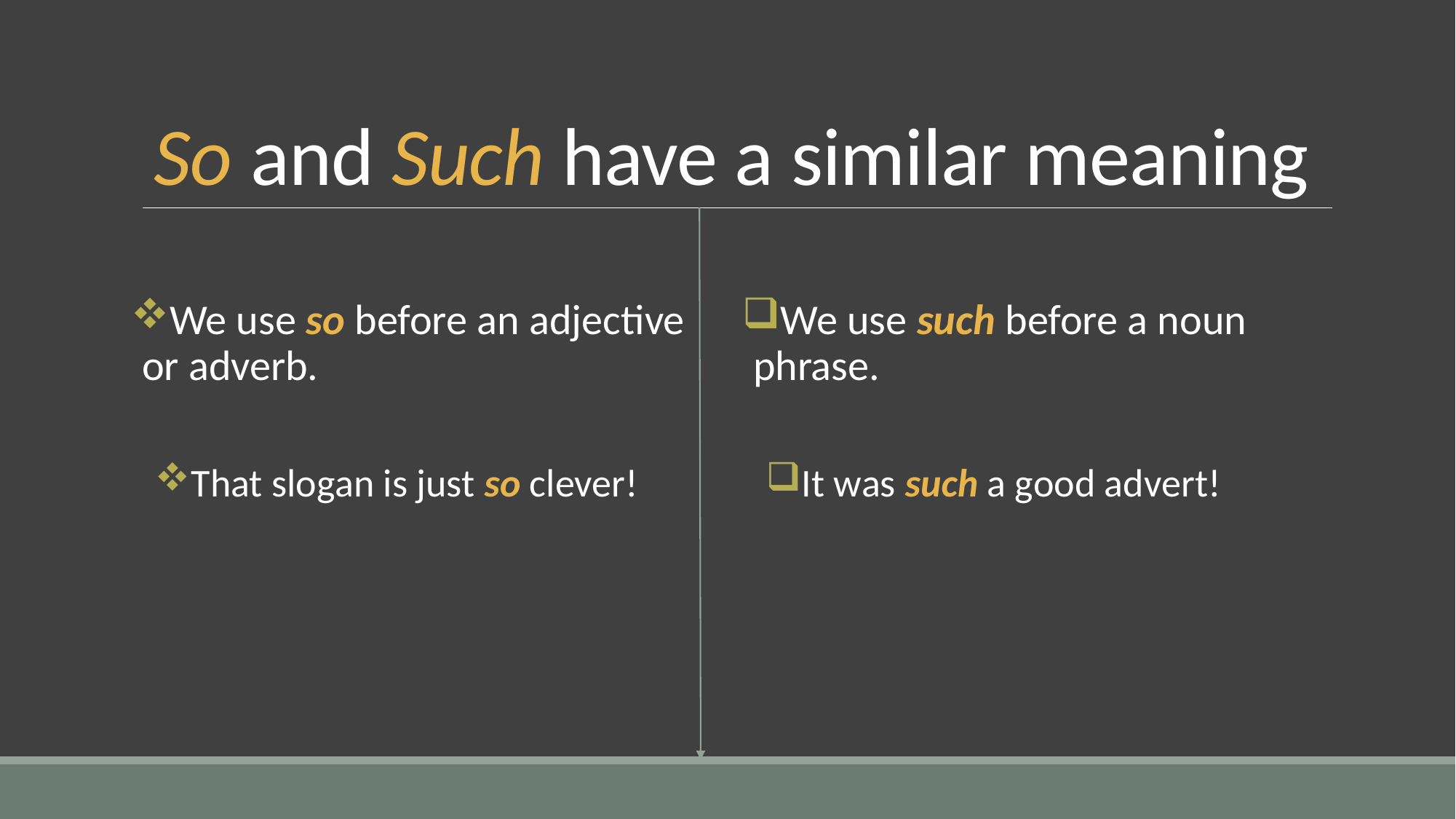

# So and Such have a similar meaning

We use so before an adjective or adverb.

That slogan is just so clever!

We use such before a noun phrase.

It was such a good advert!